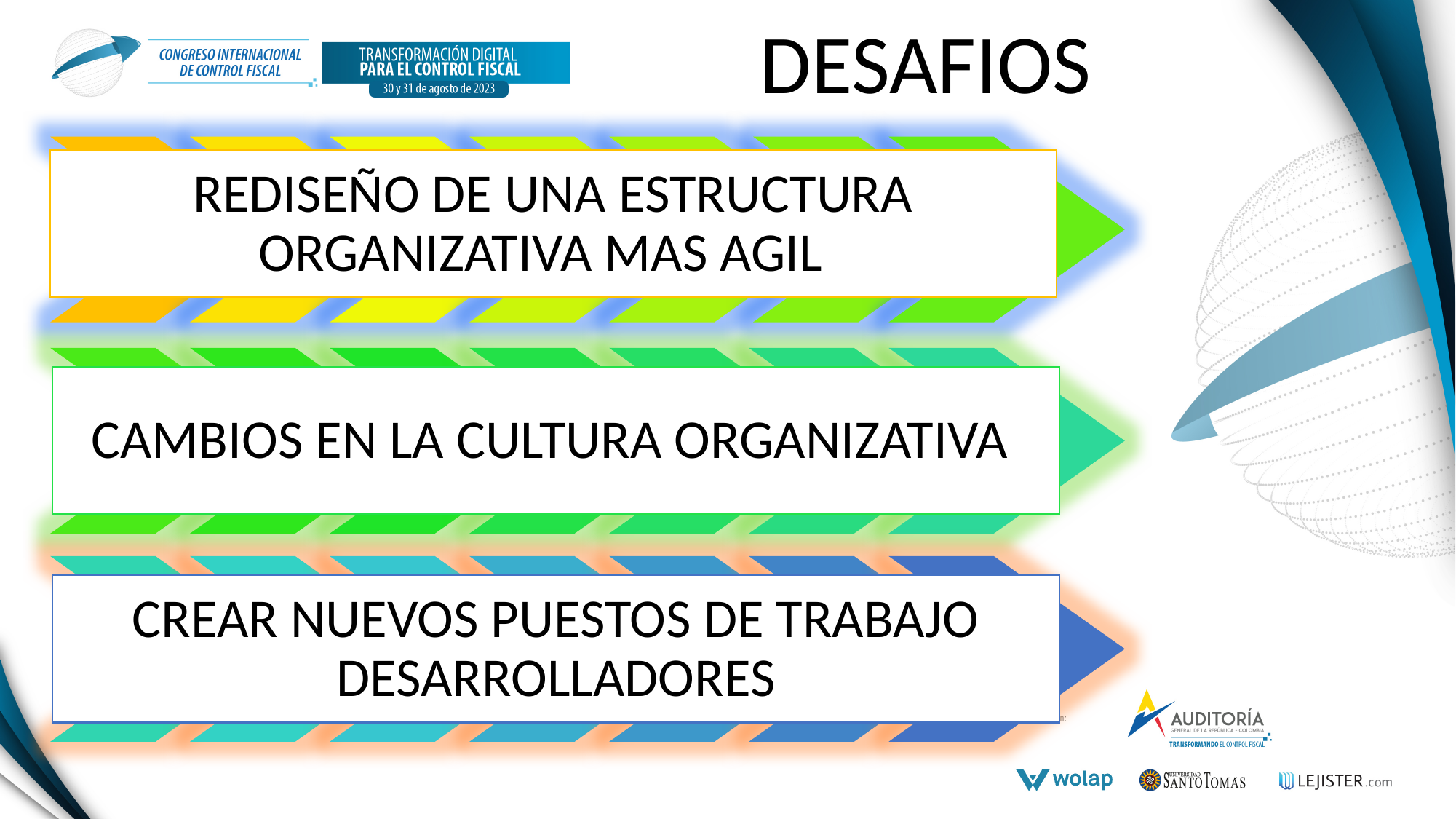

# DESAFIOS

REDISEÑO DE UNA ESTRUCTURA ORGANIZATIVA MAS AGIL

CAMBIOS EN LA CULTURA ORGANIZATIVA

CREAR NUEVOS PUESTOS DE TRABAJO DESARROLLADORES